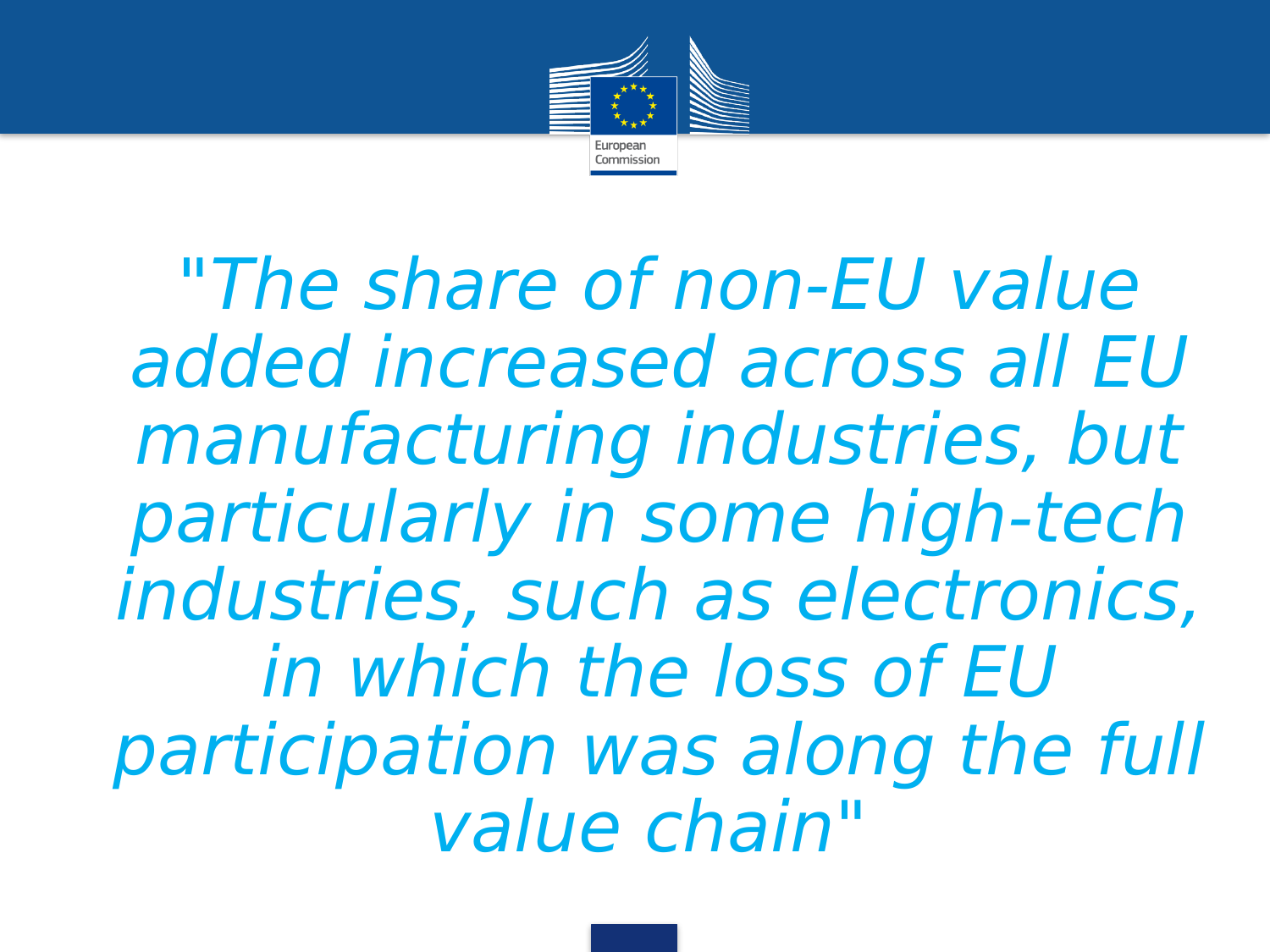

"The share of non-EU value added increased across all EU manufacturing industries, but particularly in some high-tech industries, such as electronics, in which the loss of EU participation was along the full value chain"